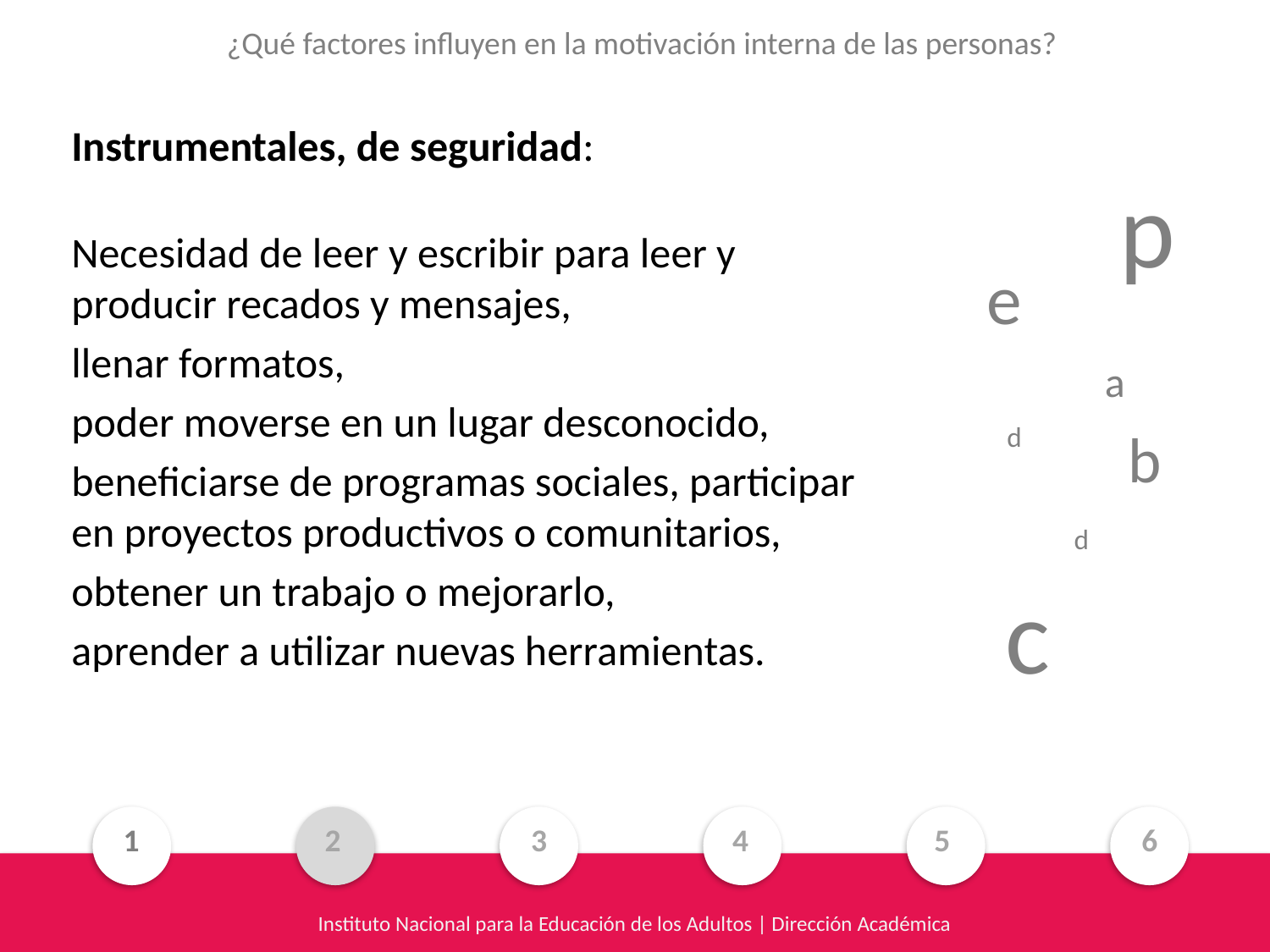

¿Qué factores influyen en la motivación interna de las personas?
Instrumentales, de seguridad:
p
e
a
d
b
d
c
Necesidad de leer y escribir para leer y producir recados y mensajes,
llenar formatos,
poder moverse en un lugar desconocido,
beneficiarse de programas sociales, participar en proyectos productivos o comunitarios,
obtener un trabajo o mejorarlo,
aprender a utilizar nuevas herramientas.

1
2
3
4
5
6

Instituto Nacional para la Educación de los Adultos | Dirección Académica